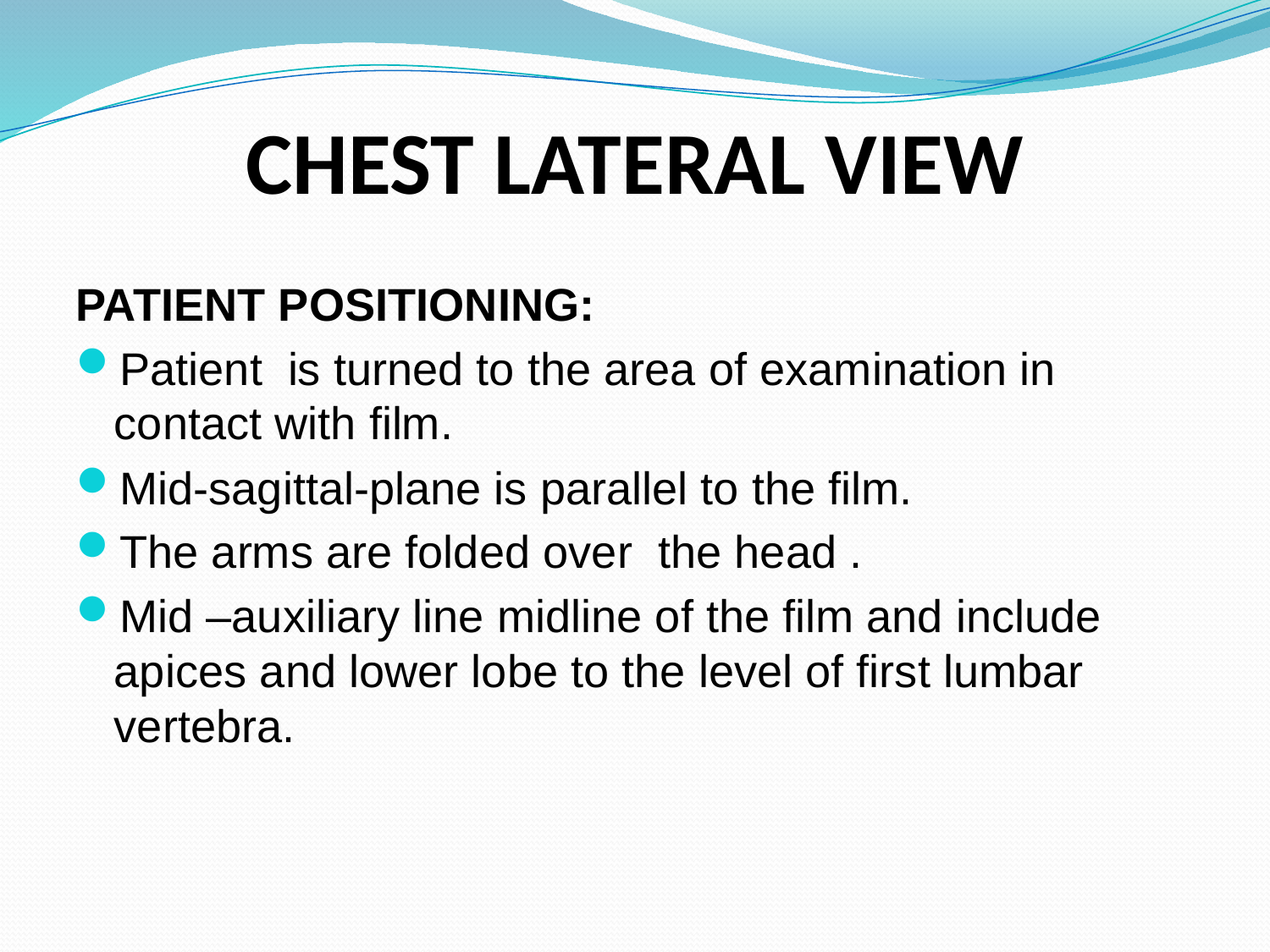

# CHEST LATERAL VIEW
PATIENT POSITIONING:
Patient  is turned to the area of examination in contact with film.
Mid-sagittal-plane is parallel to the film.
The arms are folded over  the head .
Mid –auxiliary line midline of the film and include  apices and lower lobe to the level of first lumbar vertebra.